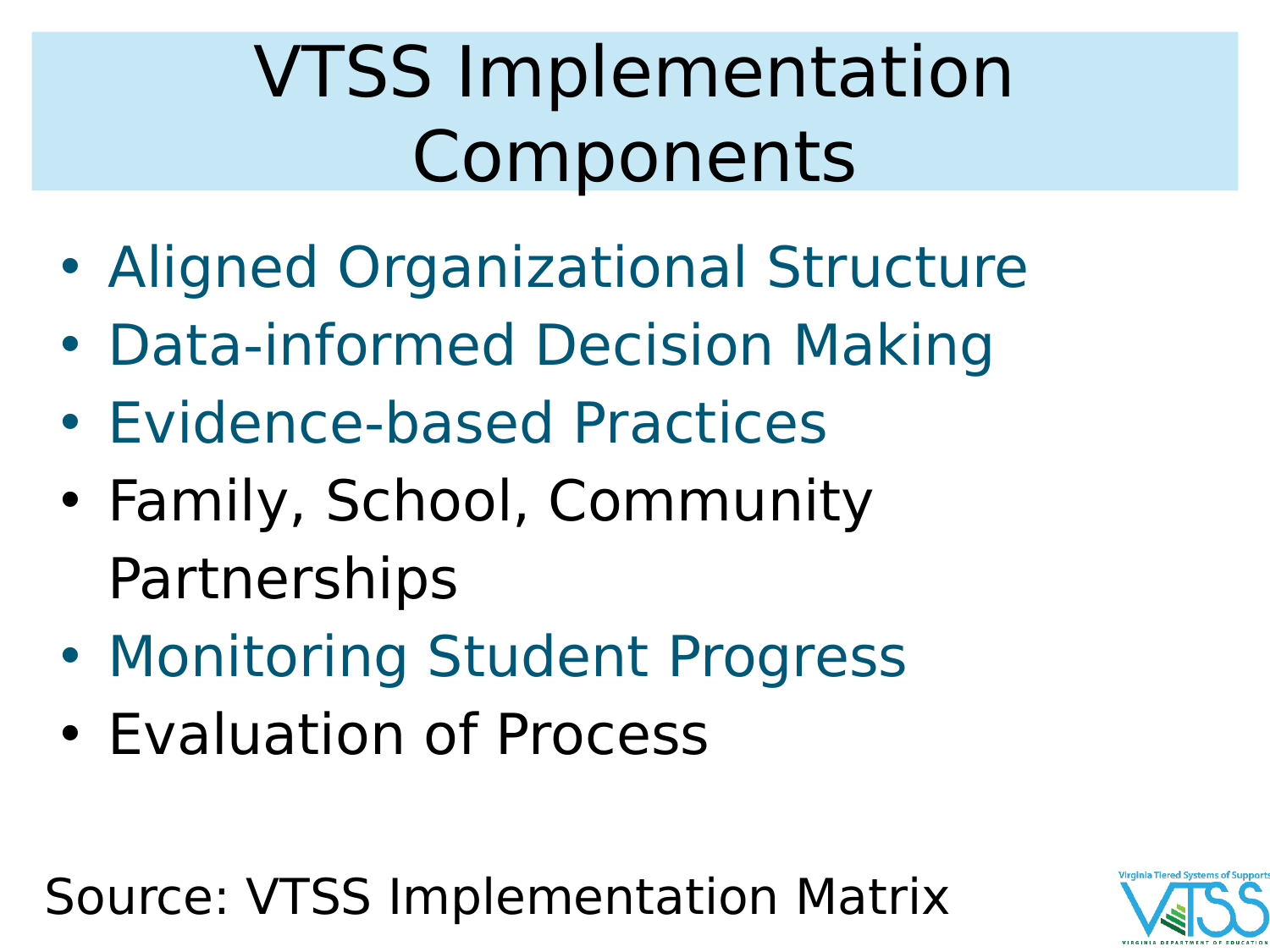

# VTSS Implementation Components
Aligned Organizational Structure
Data-informed Decision Making
Evidence-based Practices
Family, School, Community Partnerships
Monitoring Student Progress
Evaluation of Process

Source: VTSS Implementation Matrix